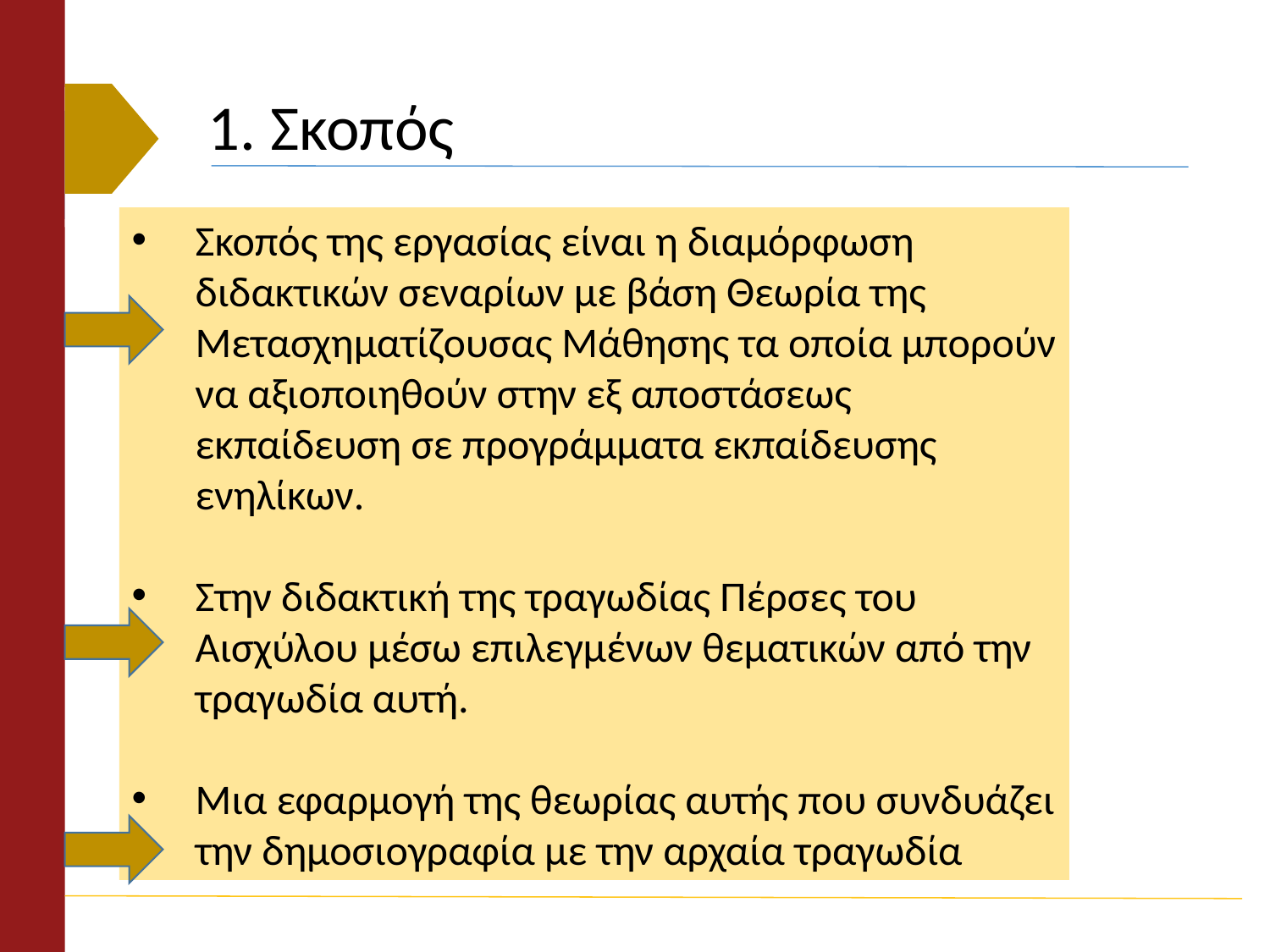

# 1. Σκοπός
Σκοπός της εργασίας είναι η διαμόρφωση διδακτικών σεναρίων με βάση Θεωρία της Μετασχηματίζουσας Μάθησης τα οποία μπορούν να αξιοποιηθούν στην εξ αποστάσεως εκπαίδευση σε προγράμματα εκπαίδευσης ενηλίκων.

Στην διδακτική της τραγωδίας Πέρσες του Αισχύλου μέσω επιλεγμένων θεματικών από την τραγωδία αυτή.

Μια εφαρμογή της θεωρίας αυτής που συνδυάζει την δημοσιογραφία με την αρχαία τραγωδία